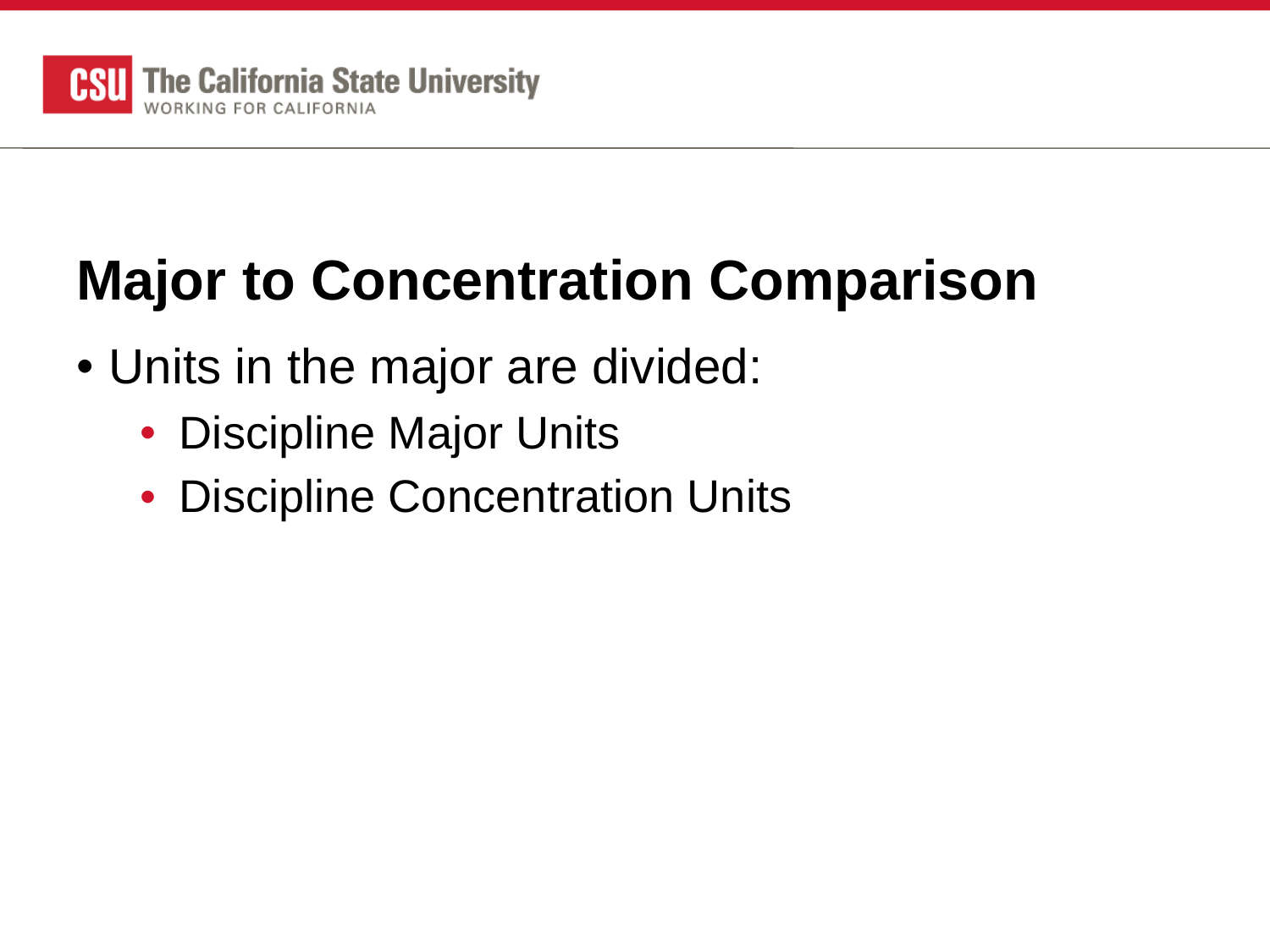

# Major to Concentration Comparison
Units in the major are divided:
Discipline Major Units
Discipline Concentration Units